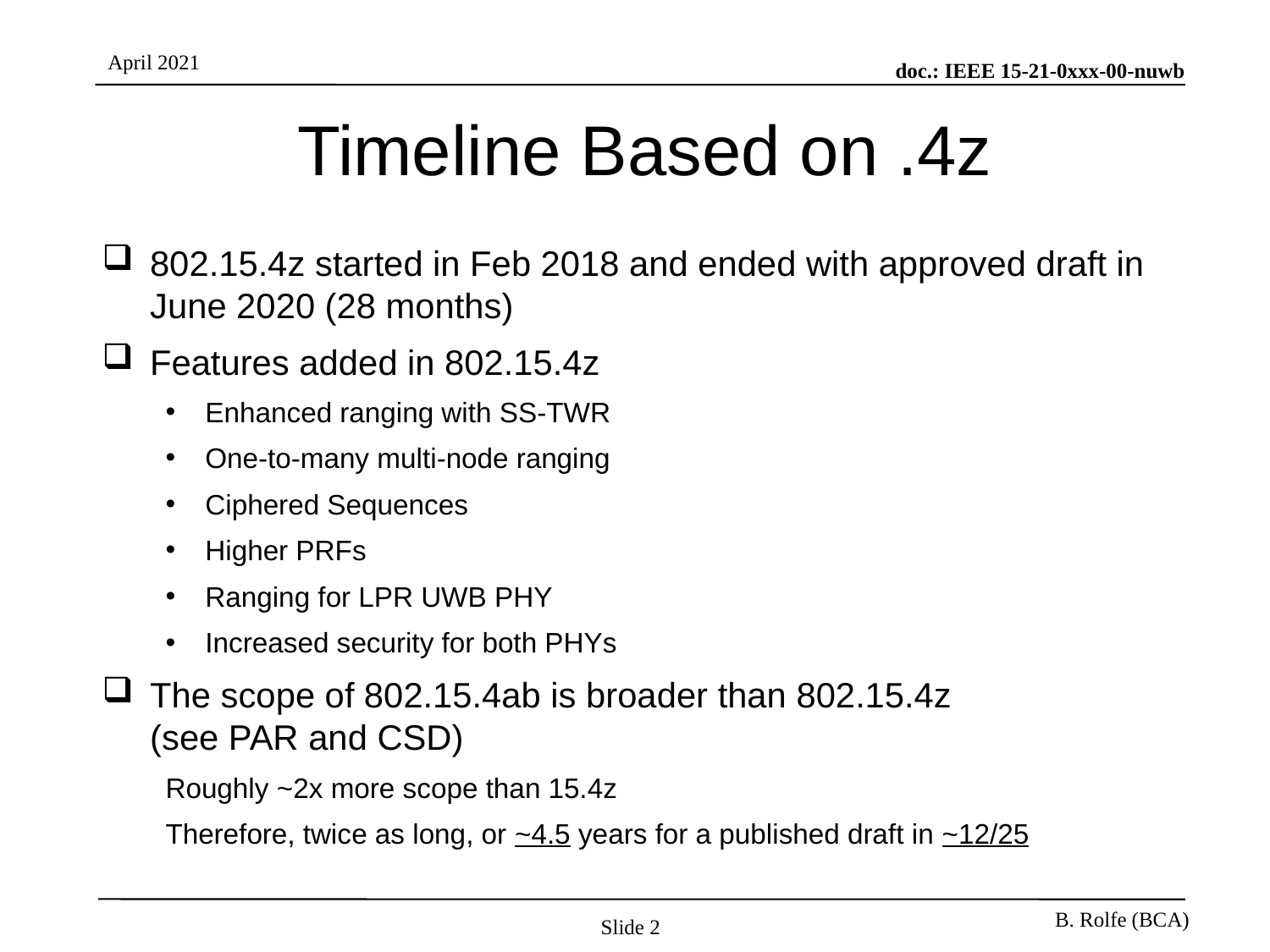

# Timeline Based on .4z
802.15.4z started in Feb 2018 and ended with approved draft in June 2020 (28 months)
Features added in 802.15.4z
Enhanced ranging with SS-TWR
One-to-many multi-node ranging
Ciphered Sequences
Higher PRFs
Ranging for LPR UWB PHY
Increased security for both PHYs
The scope of 802.15.4ab is broader than 802.15.4z
(see PAR and CSD)
Roughly ~2x more scope than 15.4z
Therefore, twice as long, or ~4.5 years for a published draft in ~12/25

Slide 2